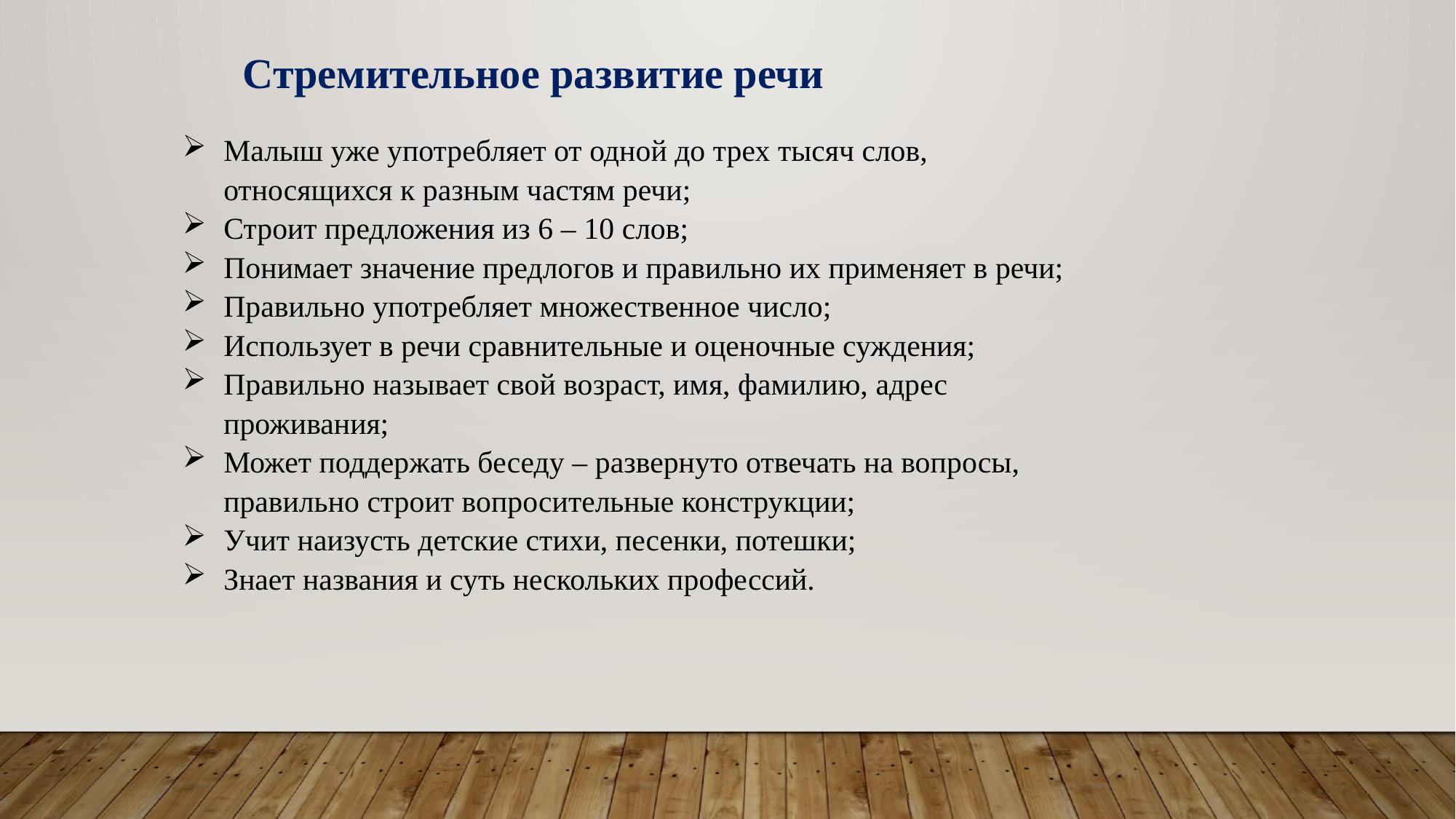

Стремительное развитие речи
Малыш уже употребляет от одной до трех тысяч слов, относящихся к разным частям речи;
Строит предложения из 6 – 10 слов;
Понимает значение предлогов и правильно их применяет в речи;
Правильно употребляет множественное число;
Использует в речи сравнительные и оценочные суждения;
Правильно называет свой возраст, имя, фамилию, адрес проживания;
Может поддержать беседу – развернуто отвечать на вопросы, правильно строит вопросительные конструкции;
Учит наизусть детские стихи, песенки, потешки;
Знает названия и суть нескольких профессий.